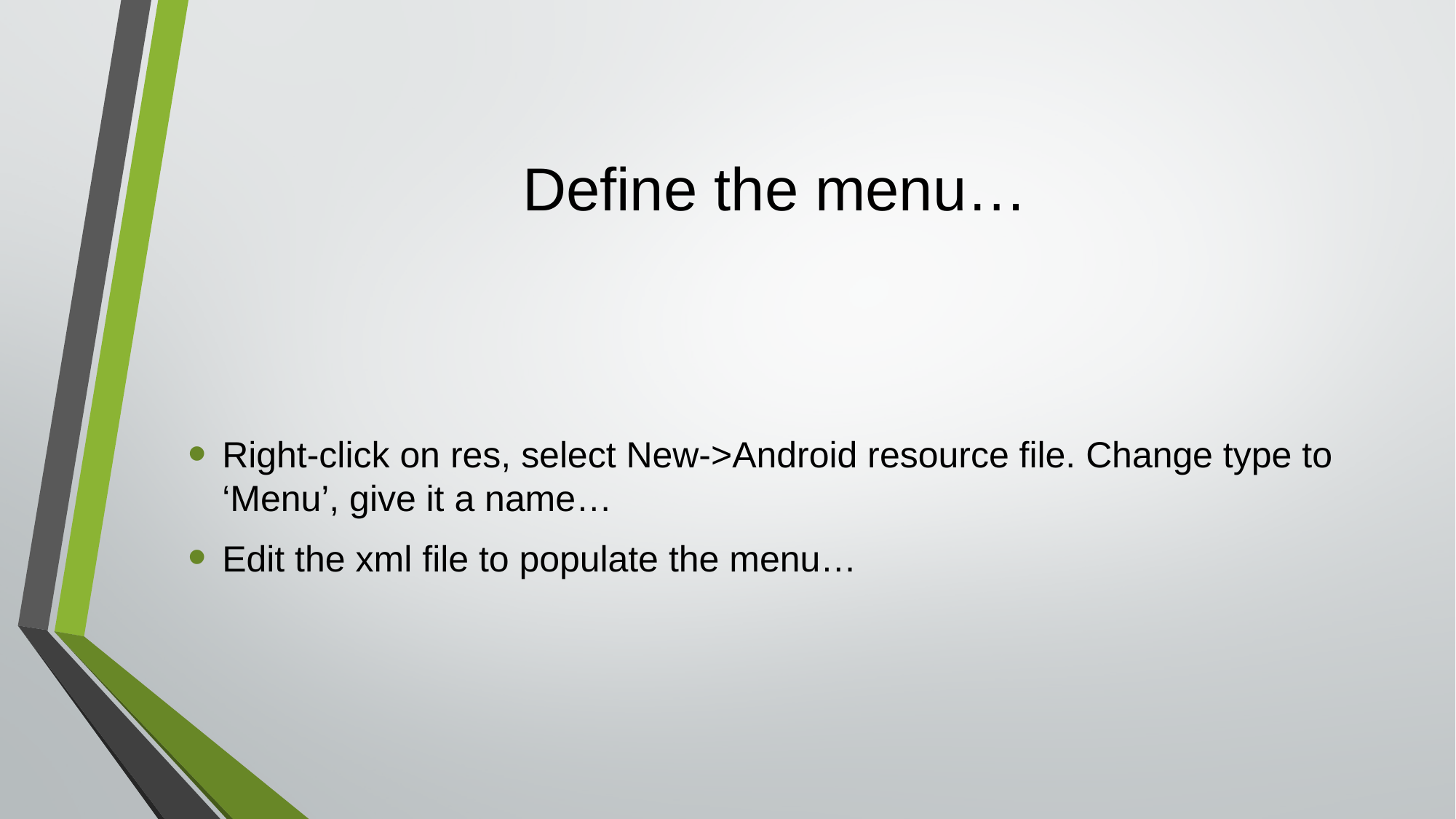

# Define the menu…
Right-click on res, select New->Android resource file. Change type to ‘Menu’, give it a name…
Edit the xml file to populate the menu…